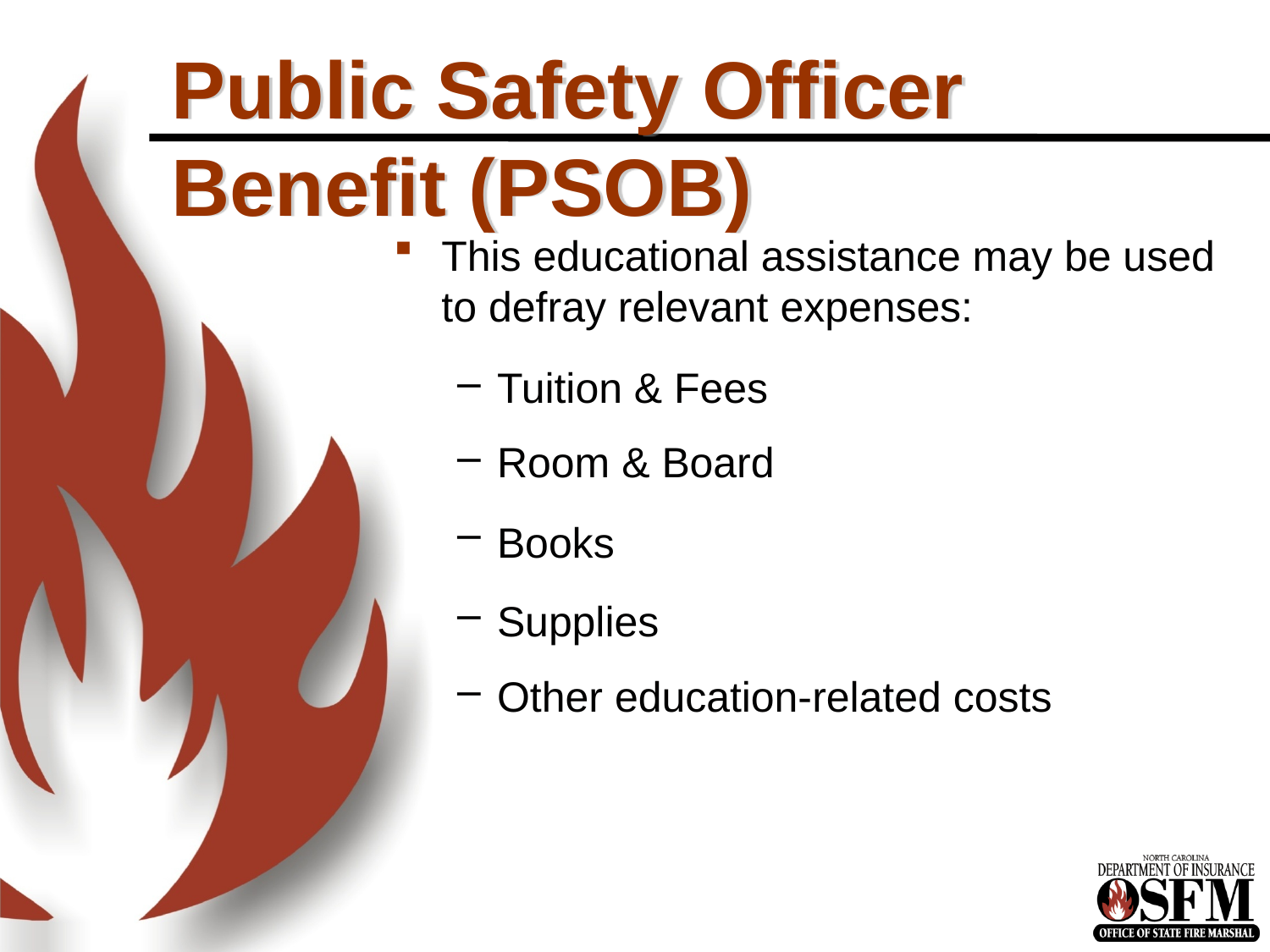

# Public Safety Officer Benefit (PSOB)
This educational assistance may be used to defray relevant expenses:

Tuition & Fees

Room & Board

Books

Supplies

Other education-related costs